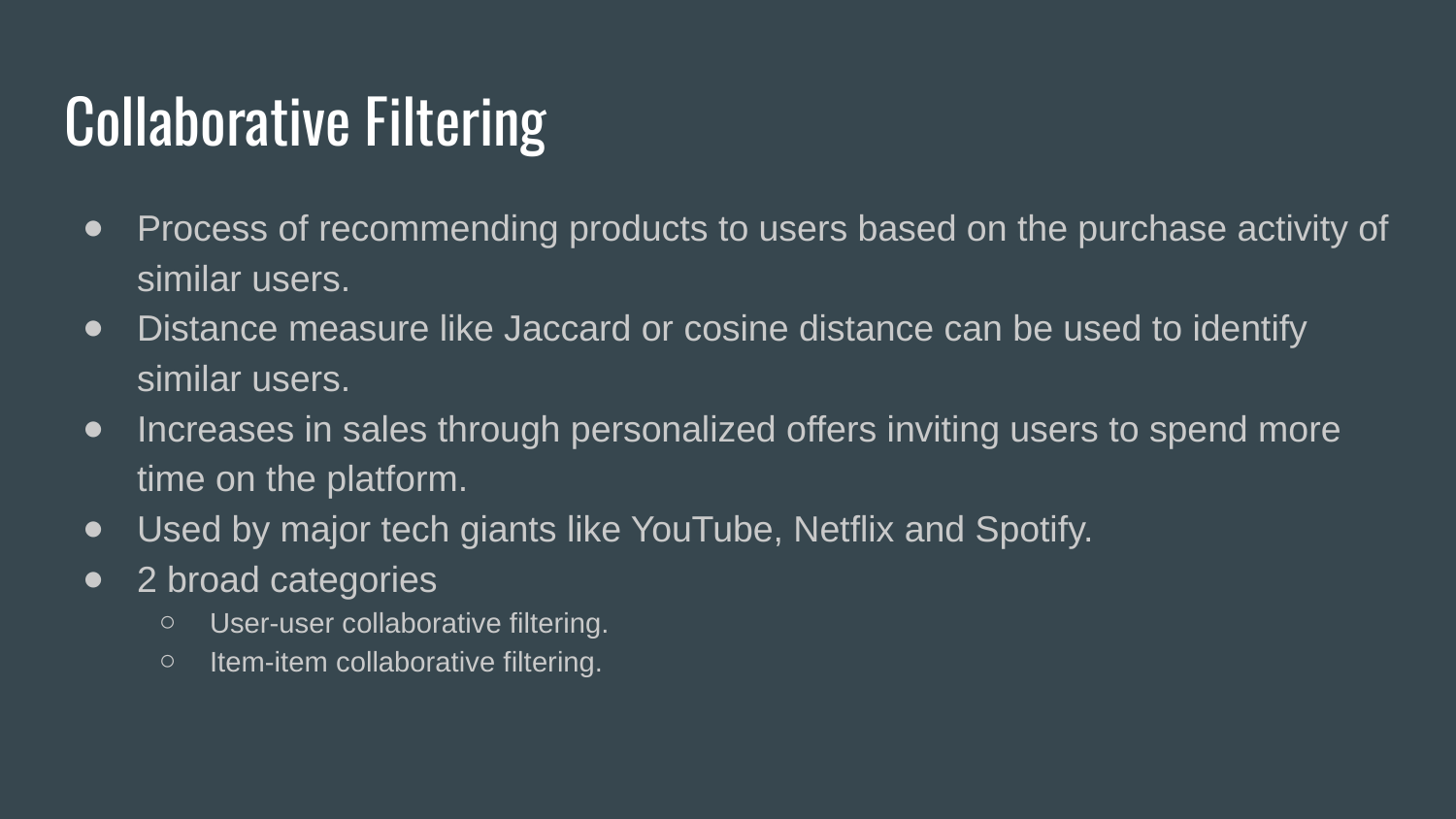

# Collaborative Filtering
Process of recommending products to users based on the purchase activity of similar users.
Distance measure like Jaccard or cosine distance can be used to identify similar users.
Increases in sales through personalized offers inviting users to spend more time on the platform.
Used by major tech giants like YouTube, Netflix and Spotify.
2 broad categories
User-user collaborative filtering.
Item-item collaborative filtering.